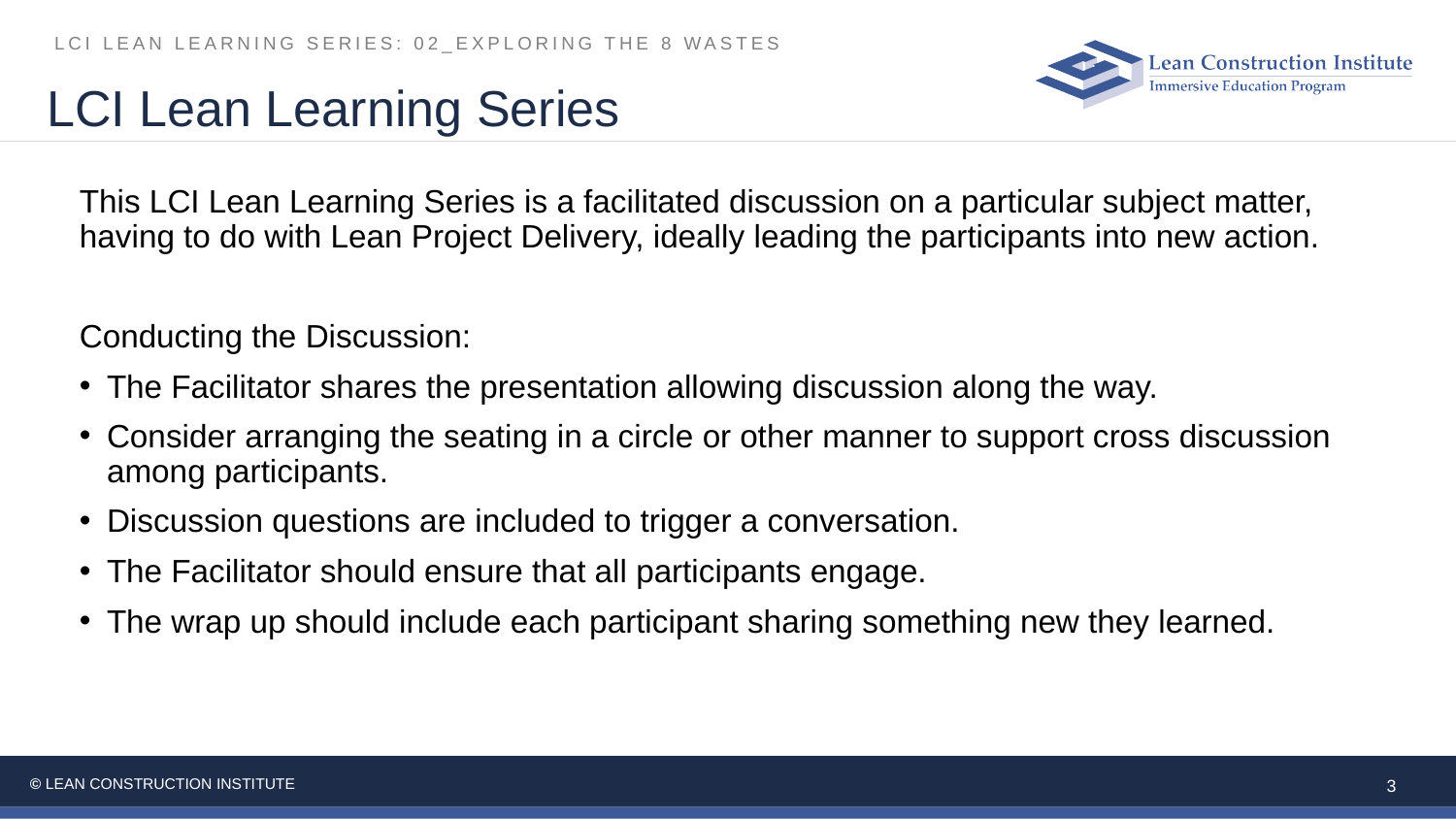

# LCI Lean Learning Series
This LCI Lean Learning Series is a facilitated discussion on a particular subject matter, having to do with Lean Project Delivery, ideally leading the participants into new action.

Conducting the Discussion:
The Facilitator shares the presentation allowing discussion along the way.
Consider arranging the seating in a circle or other manner to support cross discussion among participants.
Discussion questions are included to trigger a conversation.
The Facilitator should ensure that all participants engage.
The wrap up should include each participant sharing something new they learned.
3